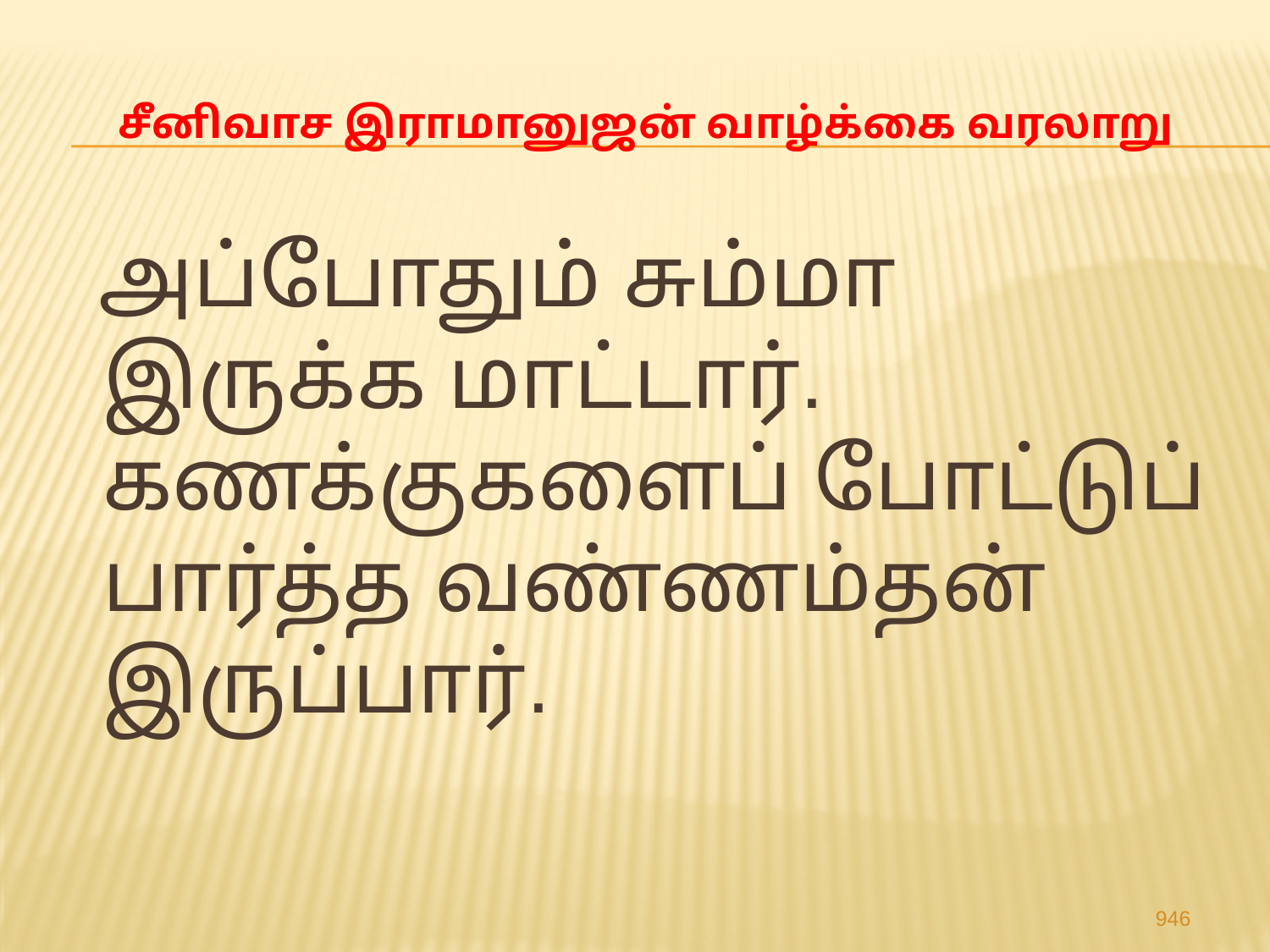

# சீனிவாச இராமானுஜன் வாழ்க்கை வரலாறு
  அப்போதும் சும்மா இருக்க மாட்டார். கணக்குகளைப் போட்டுப் பார்த்த வண்ணம்தன் இருப்பார்.

946